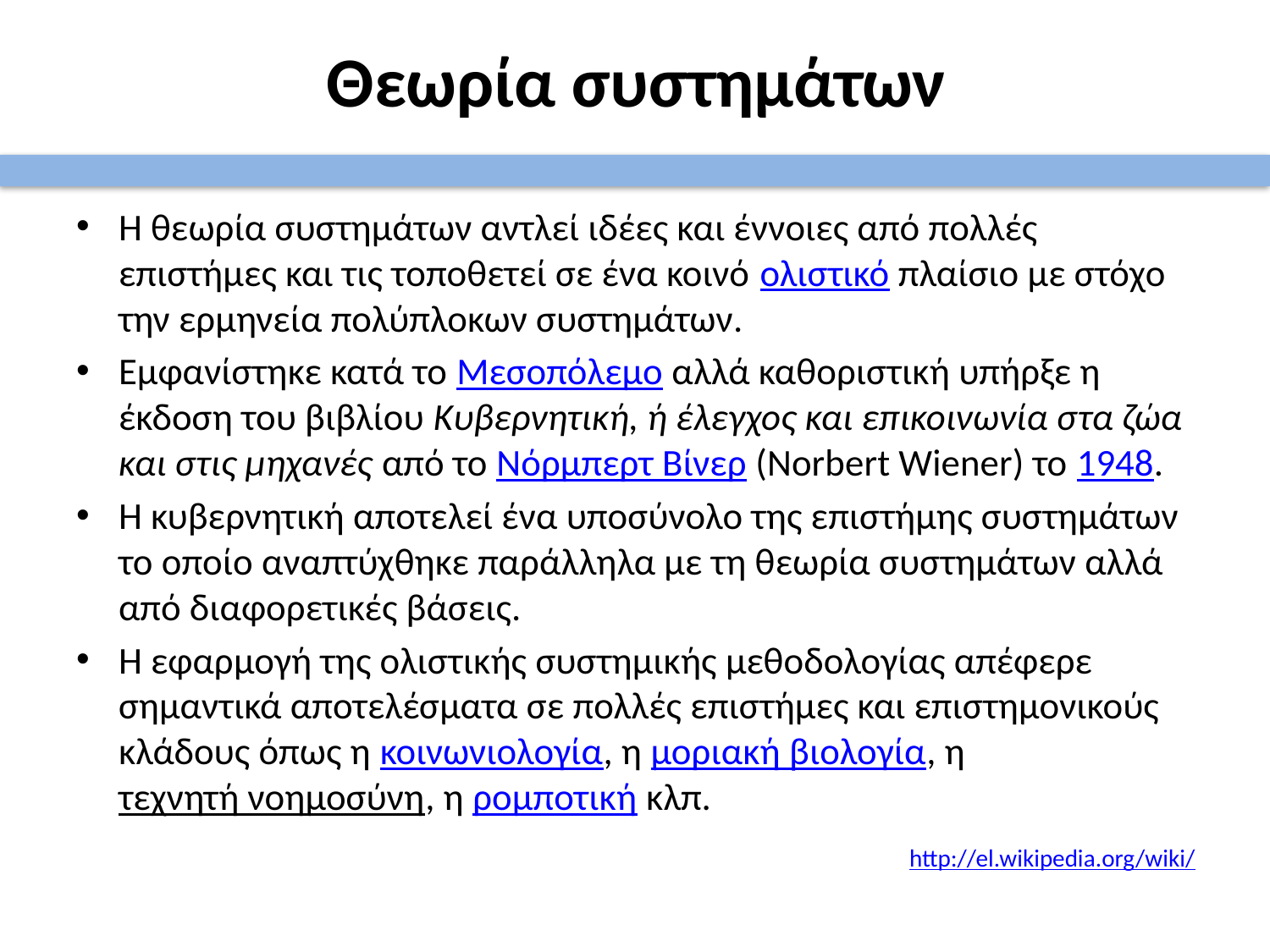

# Θεωρία συστημάτων
Η θεωρία συστημάτων αντλεί ιδέες και έννοιες από πολλές επιστήμες και τις τοποθετεί σε ένα κοινό ολιστικό πλαίσιο με στόχο την ερμηνεία πολύπλοκων συστημάτων.
Εμφανίστηκε κατά το Μεσοπόλεμο αλλά καθοριστική υπήρξε η έκδοση του βιβλίου Κυβερνητική, ή έλεγχος και επικοινωνία στα ζώα και στις μηχανές από το Νόρμπερτ Βίνερ (Norbert Wiener) το 1948.
Η κυβερνητική αποτελεί ένα υποσύνολο της επιστήμης συστημάτων το οποίο αναπτύχθηκε παράλληλα με τη θεωρία συστημάτων αλλά από διαφορετικές βάσεις.
Η εφαρμογή της ολιστικής συστημικής μεθοδολογίας απέφερε σημαντικά αποτελέσματα σε πολλές επιστήμες και επιστημονικούς κλάδους όπως η κοινωνιολογία, η μοριακή βιολογία, η τεχνητή νοημοσύνη, η ρομποτική κλπ.

http://el.wikipedia.org/wiki/